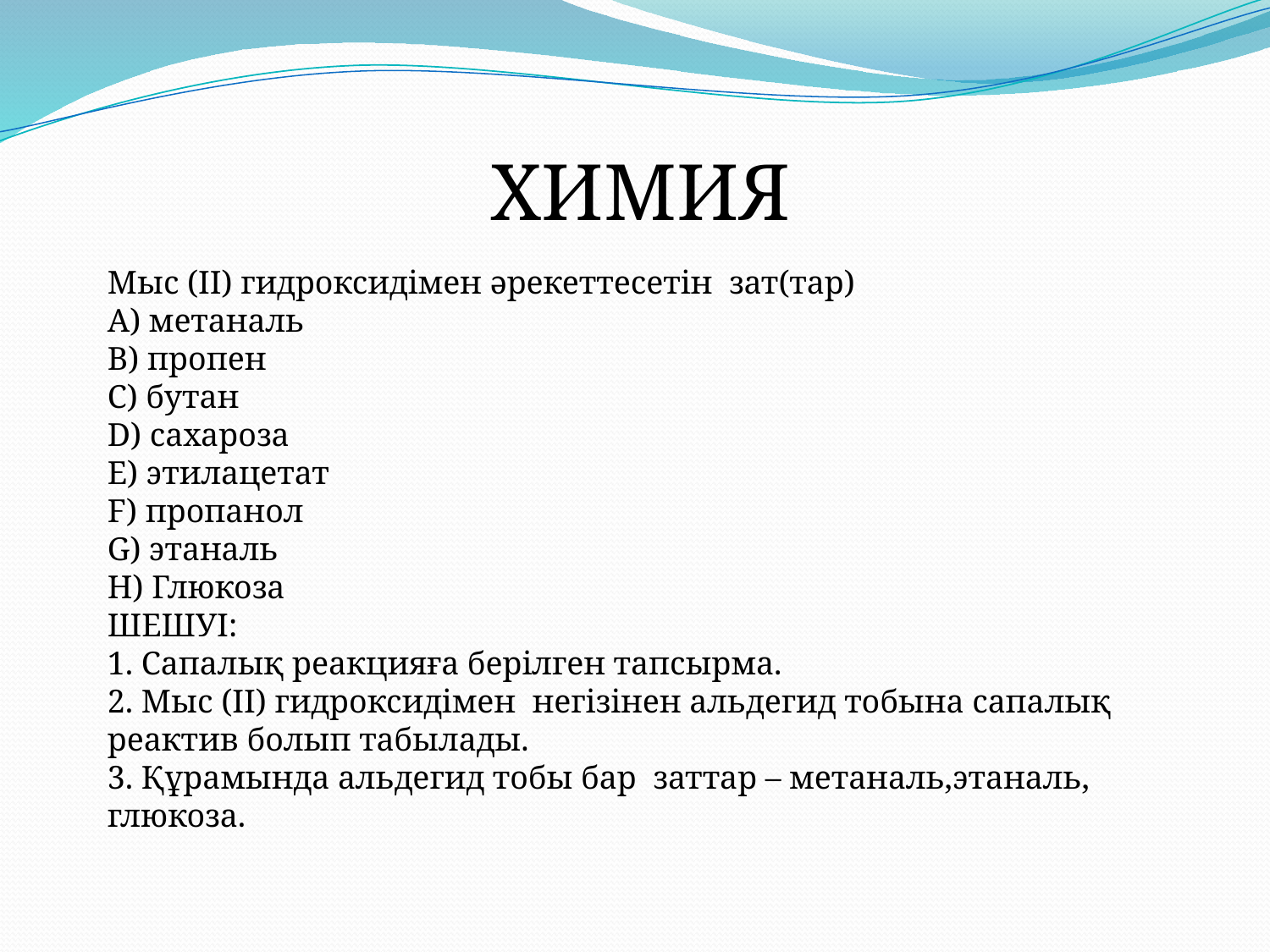

ХИМИЯ
Мыс (II) гидроксидімен әрекеттесетін  зат(тар)
A) метаналь
B) пропен
C) бутан
D) сахароза
E) этилацетат
F) пропанол
G) этаналь
H) Глюкоза
ШЕШУІ:
1. Сапалық реакцияға берілген тапсырма.
2. Мыс (II) гидроксидімен  негізінен альдегид тобына сапалық реактив болып табылады.
3. Құрамында альдегид тобы бар  заттар – метаналь,этаналь, глюкоза.